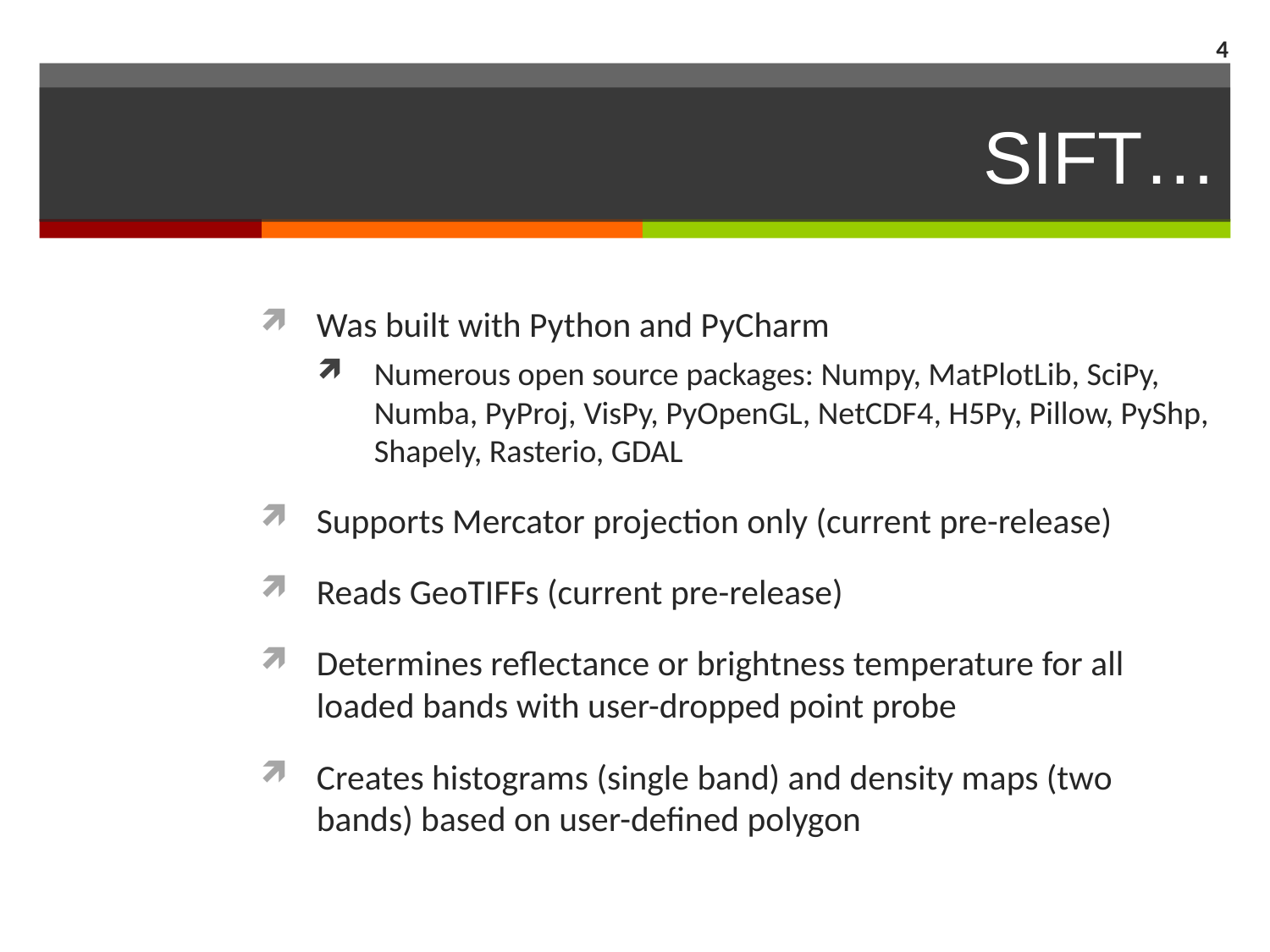

4
# SIFT…
Was built with Python and PyCharm
Numerous open source packages: Numpy, MatPlotLib, SciPy, Numba, PyProj, VisPy, PyOpenGL, NetCDF4, H5Py, Pillow, PyShp, Shapely, Rasterio, GDAL
Supports Mercator projection only (current pre-release)
Reads GeoTIFFs (current pre-release)
Determines reflectance or brightness temperature for all loaded bands with user-dropped point probe
Creates histograms (single band) and density maps (two bands) based on user-defined polygon